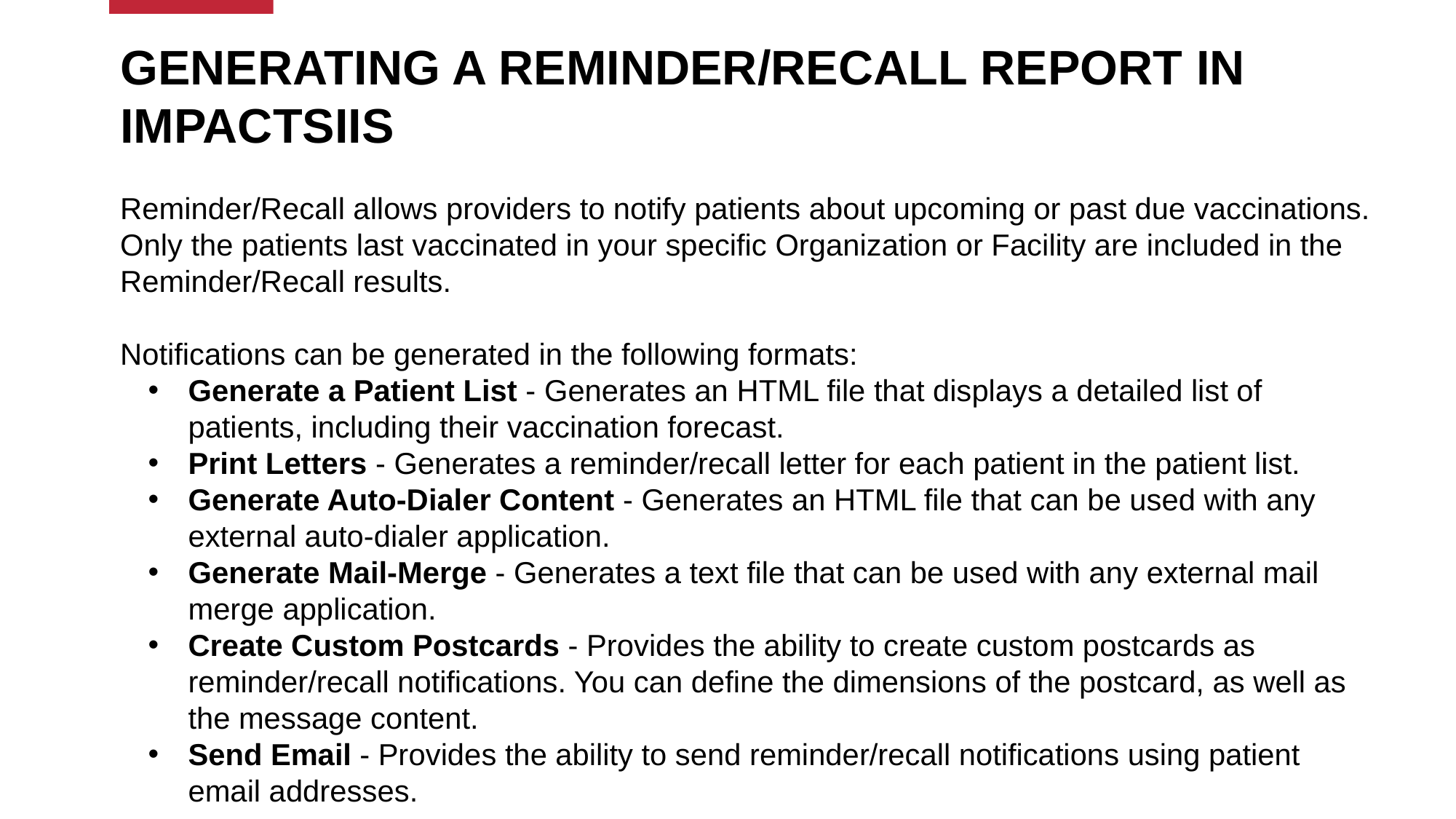

GENERATING A REMINDER/RECALL REPORT IN IMPACTSIIS

Reminder/Recall allows providers to notify patients about upcoming or past due vaccinations. Only the patients last vaccinated in your specific Organization or Facility are included in the Reminder/Recall results.

Notifications can be generated in the following formats:
Generate a Patient List - Generates an HTML file that displays a detailed list of patients, including their vaccination forecast.
Print Letters - Generates a reminder/recall letter for each patient in the patient list.
Generate Auto-Dialer Content - Generates an HTML file that can be used with any external auto-dialer application.
Generate Mail-Merge - Generates a text file that can be used with any external mail merge application.
Create Custom Postcards - Provides the ability to create custom postcards as reminder/recall notifications. You can define the dimensions of the postcard, as well as the message content.
Send Email - Provides the ability to send reminder/recall notifications using patient email addresses.